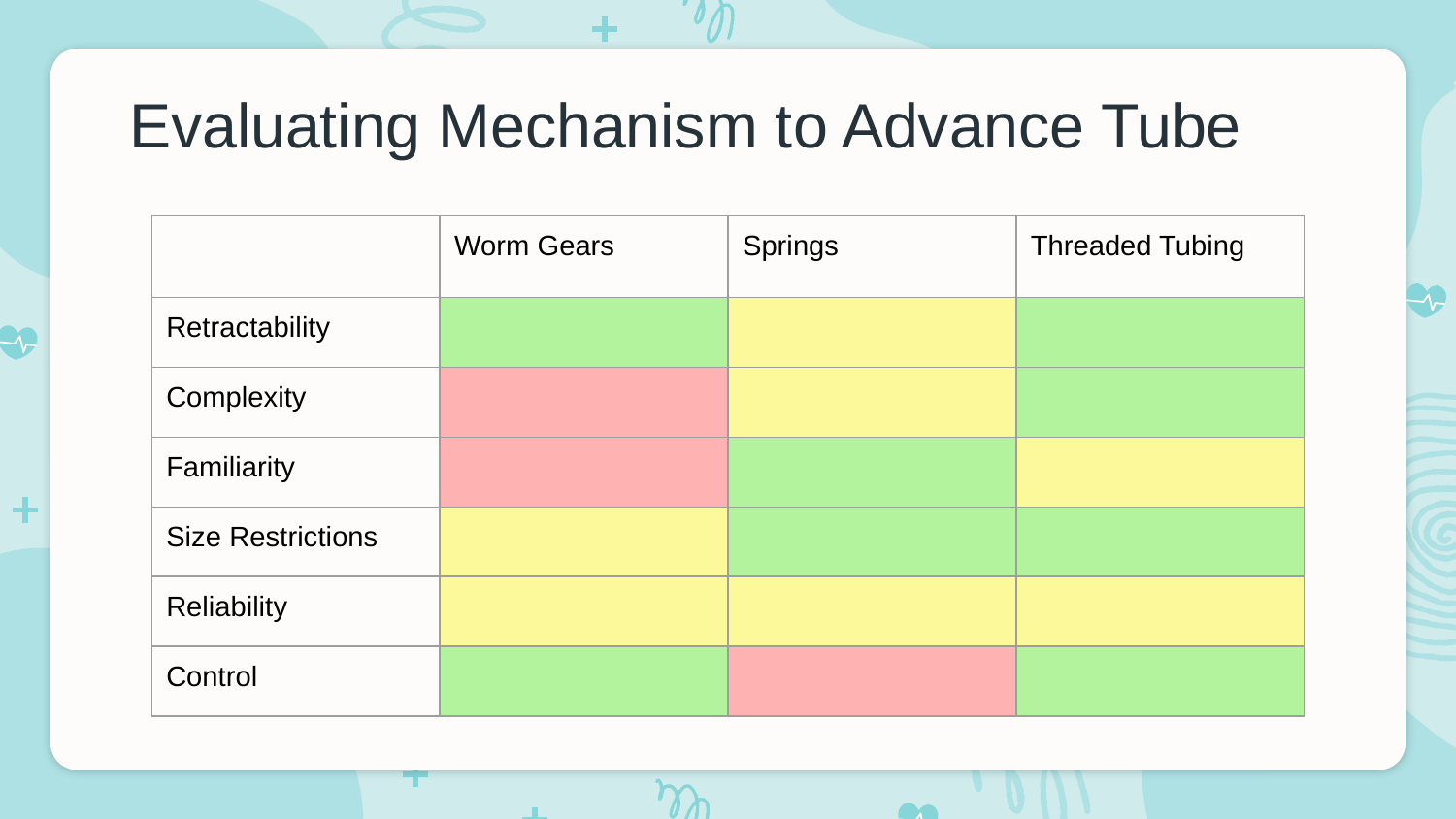

# Evaluating Mechanism to Advance Tube
|  | Worm Gears | Springs | Threaded Tubing |
| --- | --- | --- | --- |
| Retractability |  |  |  |
| Complexity |  |  |  |
| Familiarity |  |  |  |
| Size Restrictions |  |  |  |
| Reliability |  |  |  |
| Control |  |  |  |